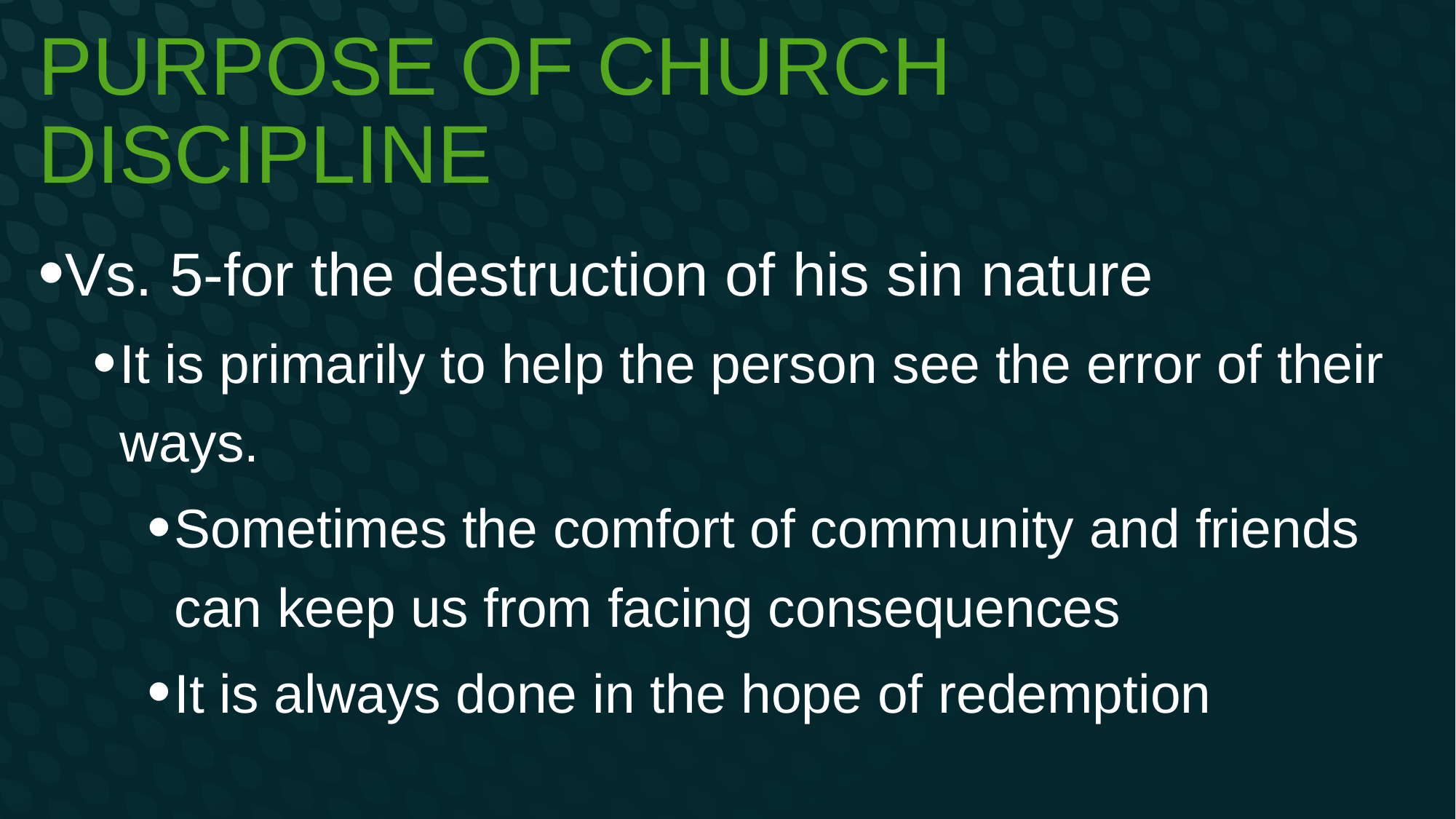

# Purpose of Church Discipline
Vs. 5-for the destruction of his sin nature
It is primarily to help the person see the error of their ways.
Sometimes the comfort of community and friends can keep us from facing consequences
It is always done in the hope of redemption